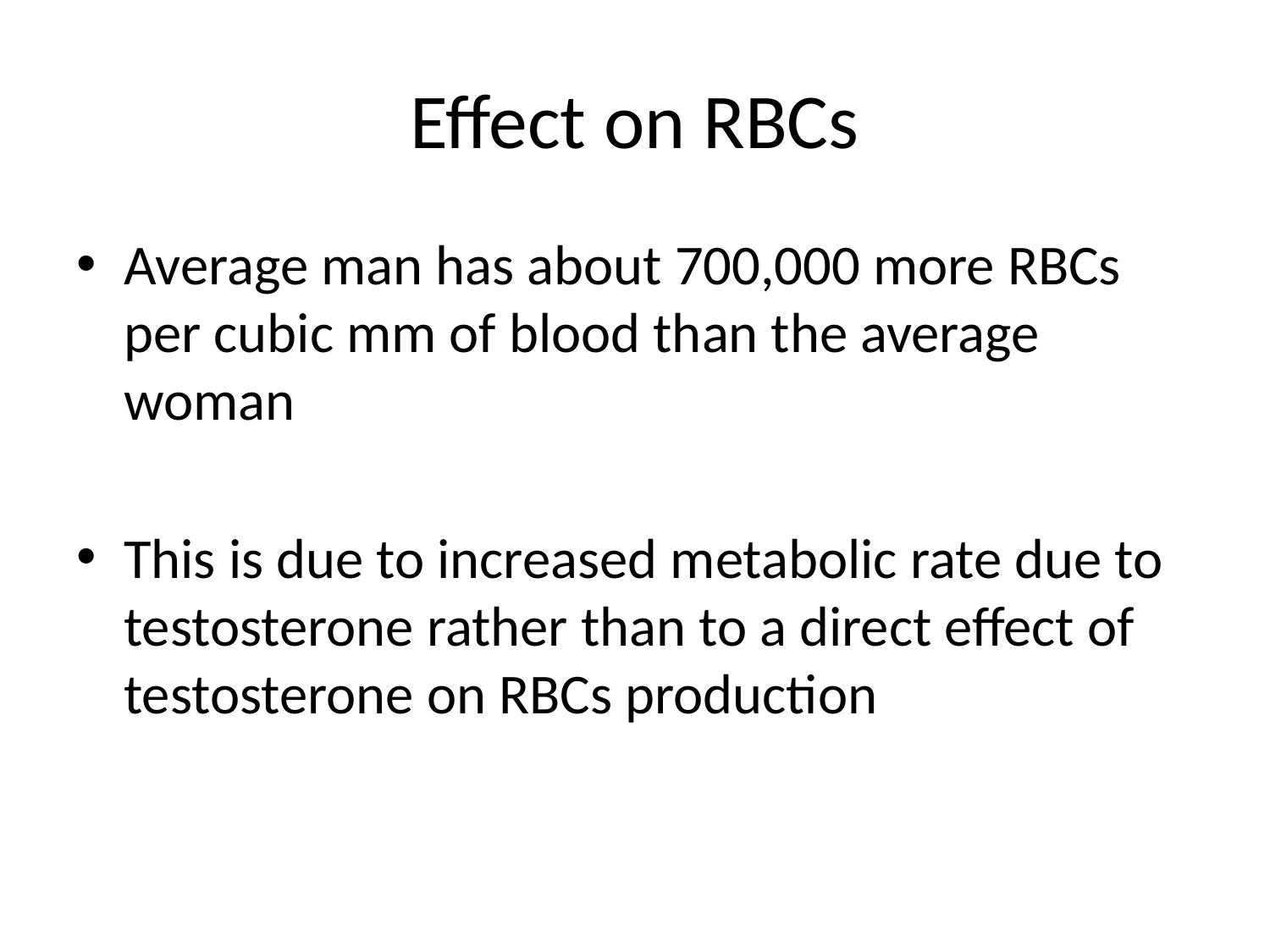

# Effect on RBCs
Average man has about 700,000 more RBCs per cubic mm of blood than the average woman

This is due to increased metabolic rate due to testosterone rather than to a direct effect of testosterone on RBCs production